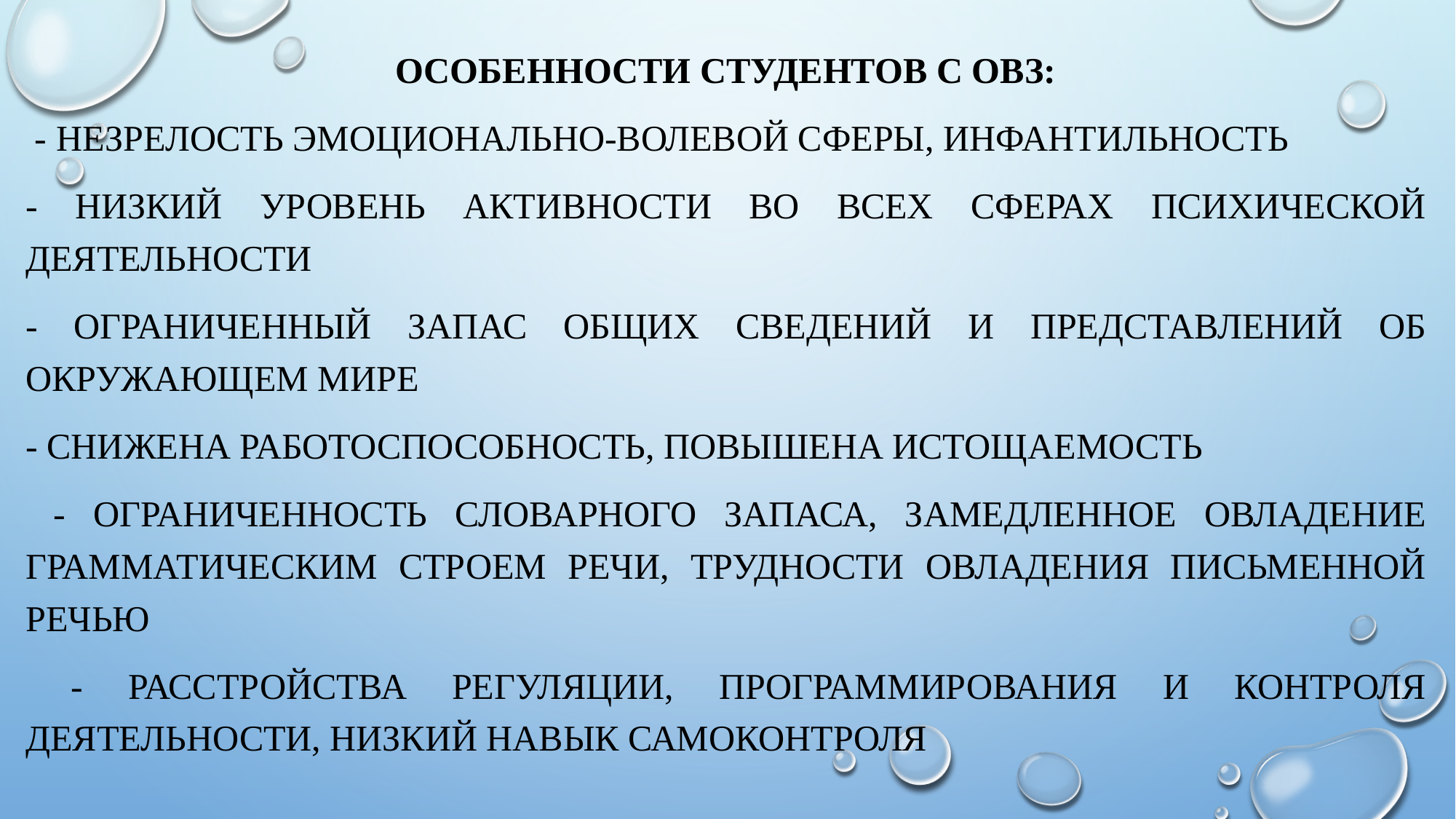

Особенности студентов с овз:
 - Незрелость эмоционально-волевой сферы, инфантильность
- Низкий уровень активности во всех сферах психической деятельности
- Ограниченный запас общих сведений и представлений об окружающем мире
- Снижена работоспособность, повышена истощаемость
 - Ограниченность словарного запаса, замедленное овладение грамматическим строем речи, трудности овладения письменной речью
 - Расстройства регуляции, программирования и контроля деятельности, низкий навык самоконтроля